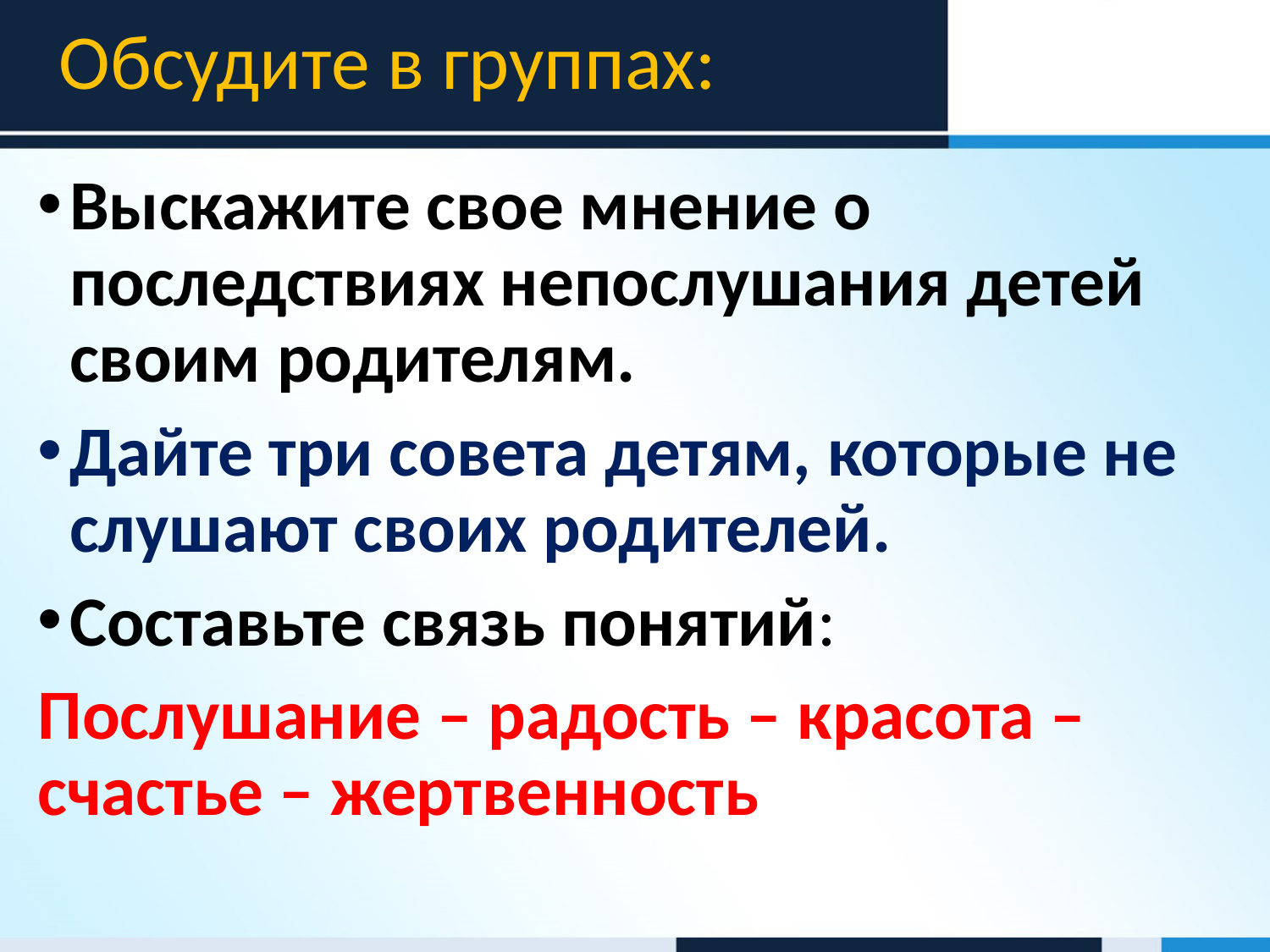

# Обсудите в группах:
Выскажите свое мнение о последствиях непослушания детей своим родителям.
Дайте три совета детям, которые не слушают своих родителей.
Составьте связь понятий:
Послушание – радость – красота – счастье – жертвенность